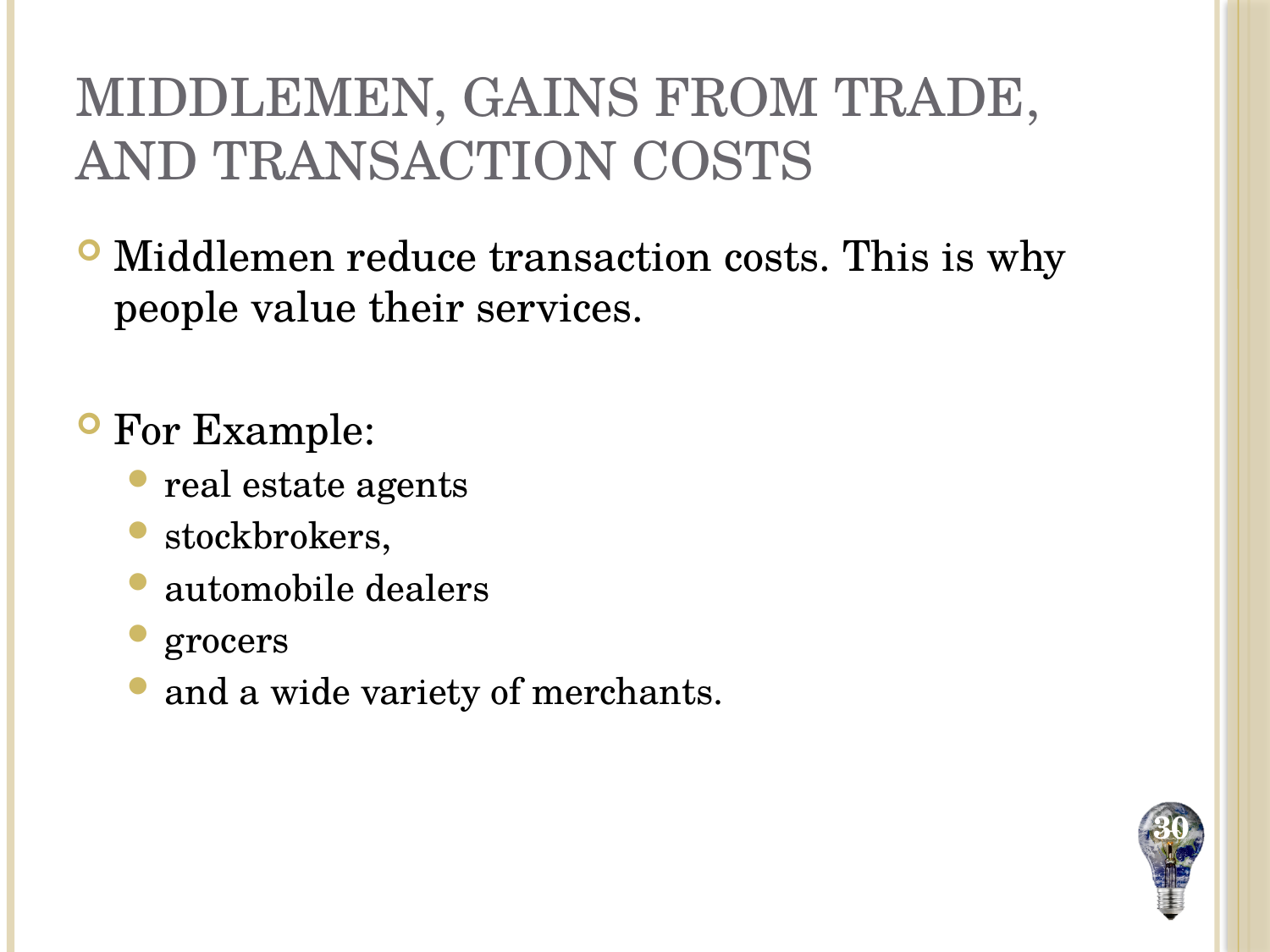

# Middlemen, Gains From Trade, and Transaction Costs
Middlemen reduce transaction costs. This is why people value their services.

For Example:
real estate agents
stockbrokers,
automobile dealers
grocers
and a wide variety of merchants.

30